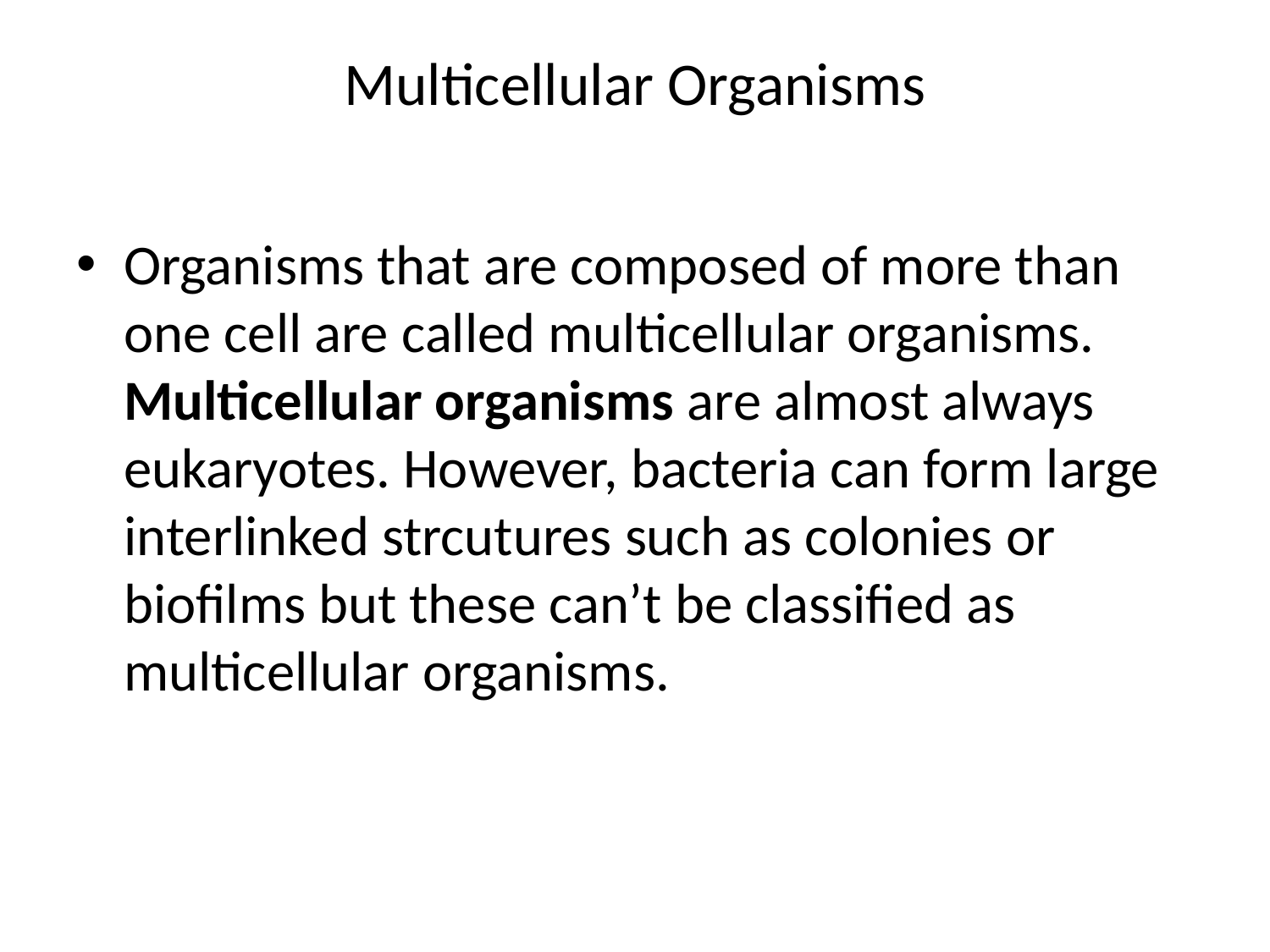

# Multicellular Organisms
Organisms that are composed of more than one cell are called multicellular organisms. Multicellular organisms are almost always eukaryotes. However, bacteria can form large interlinked strcutures such as colonies or biofilms but these can’t be classified as multicellular organisms.